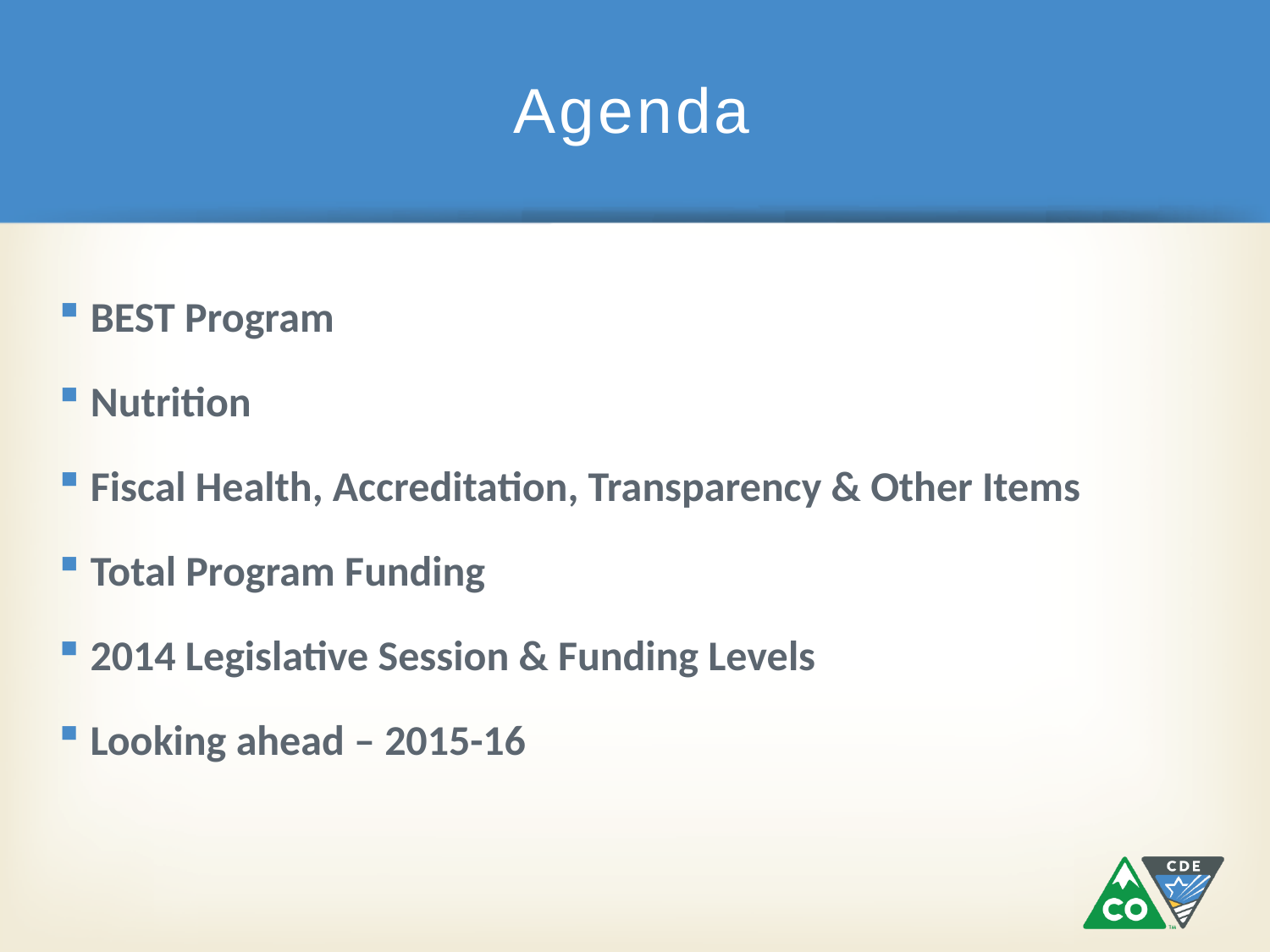

# Agenda
BEST Program
Nutrition
Fiscal Health, Accreditation, Transparency & Other Items
Total Program Funding
2014 Legislative Session & Funding Levels
Looking ahead – 2015-16